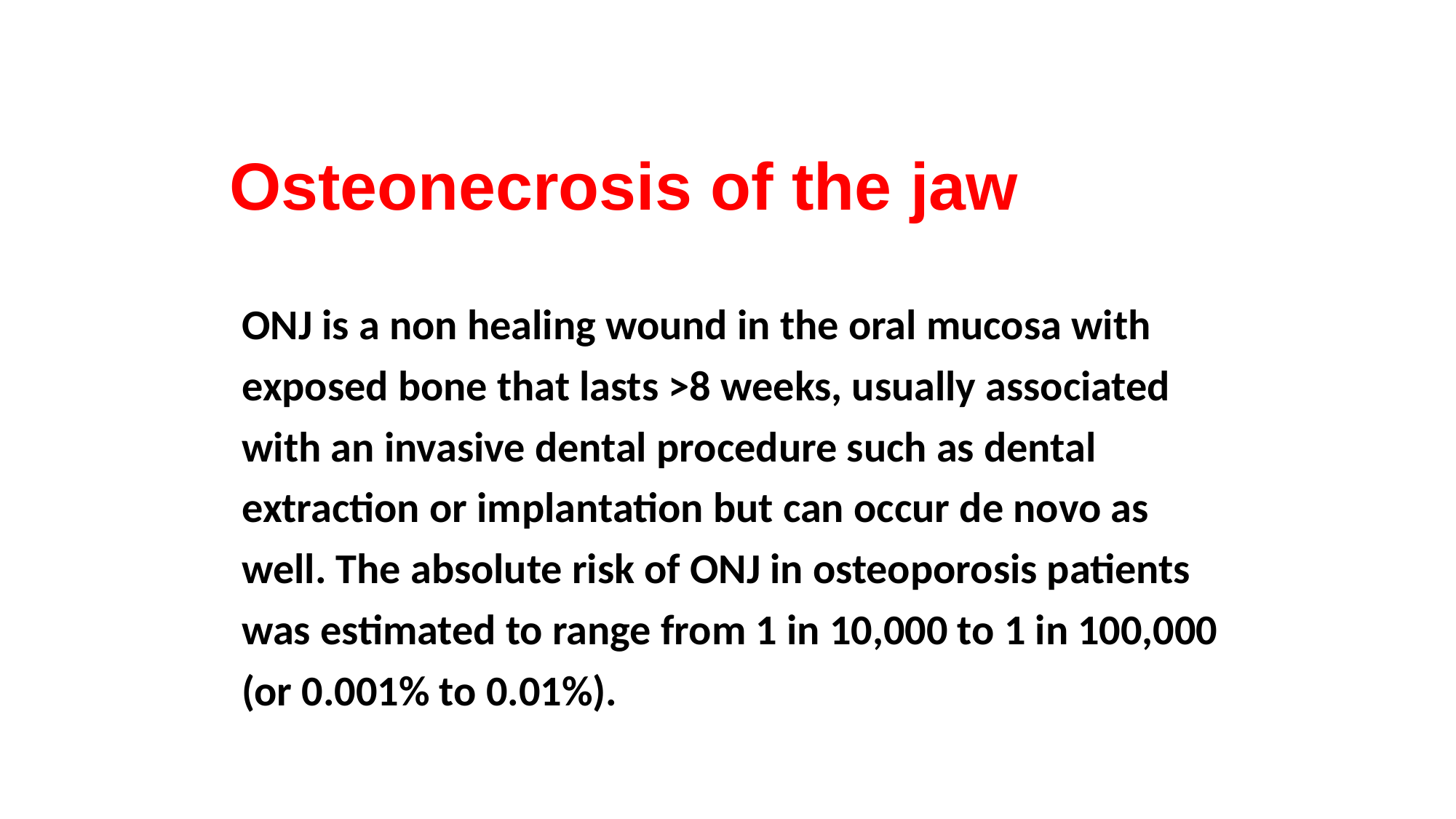

# Osteonecrosis of the jaw
ONJ is a non healing wound in the oral mucosa with
exposed bone that lasts >8 weeks, usually associated
with an invasive dental procedure such as dental
extraction or implantation but can occur de novo as
well. The absolute risk of ONJ in osteoporosis patients
was estimated to range from 1 in 10,000 to 1 in 100,000
(or 0.001% to 0.01%).